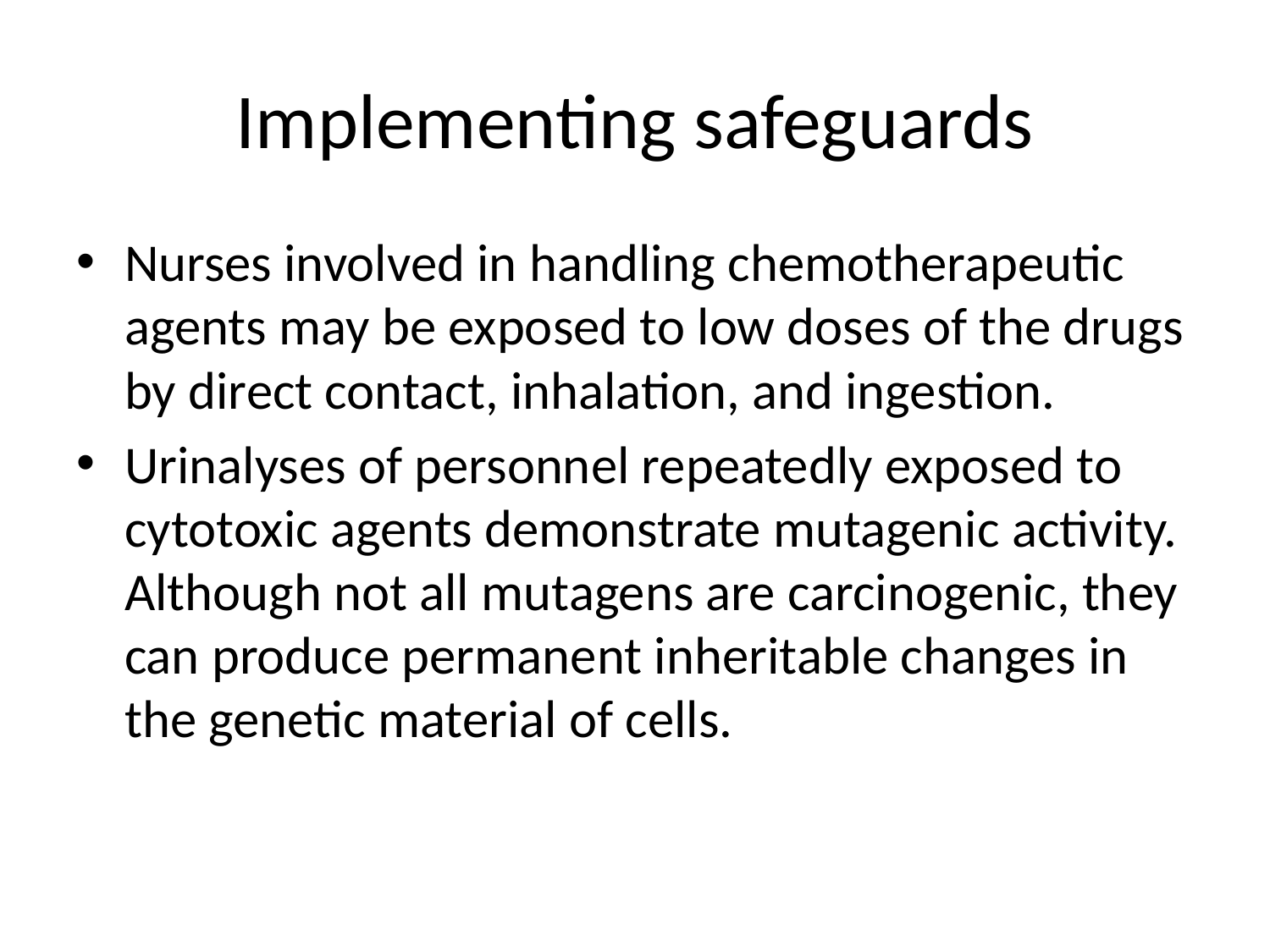

# Implementing safeguards
Nurses involved in handling chemotherapeutic agents may be exposed to low doses of the drugs by direct contact, inhalation, and ingestion.
Urinalyses of personnel repeatedly exposed to cytotoxic agents demonstrate mutagenic activity. Although not all mutagens are carcinogenic, they can produce permanent inheritable changes in the genetic material of cells.